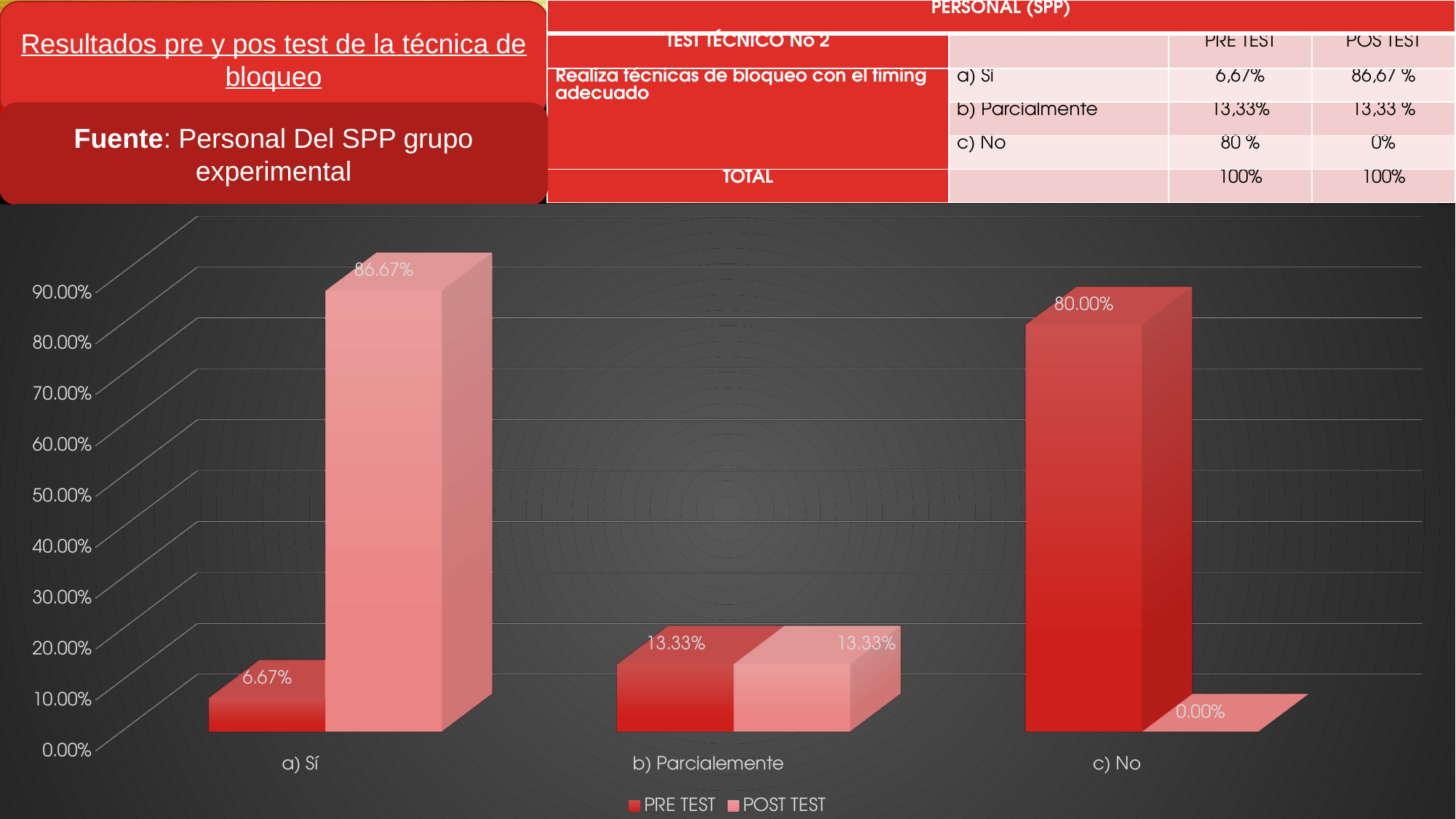

| PERSONAL (SPP) |  |  |  |
| --- | --- | --- | --- |
| TEST TÉCNICO No 2 |  | PRE TEST | POS TEST |
| Realiza técnicas de bloqueo con el timing adecuado | a) Si | 6,67% | 86,67 % |
|  | b) Parcialmente | 13,33% | 13,33 % |
|  | c) No | 80 % | 0% |
| TOTAL |  | 100% | 100% |
Resultados pre y pos test de la técnica de bloqueo
Fuente: Personal Del SPP grupo experimental

[unsupported chart]